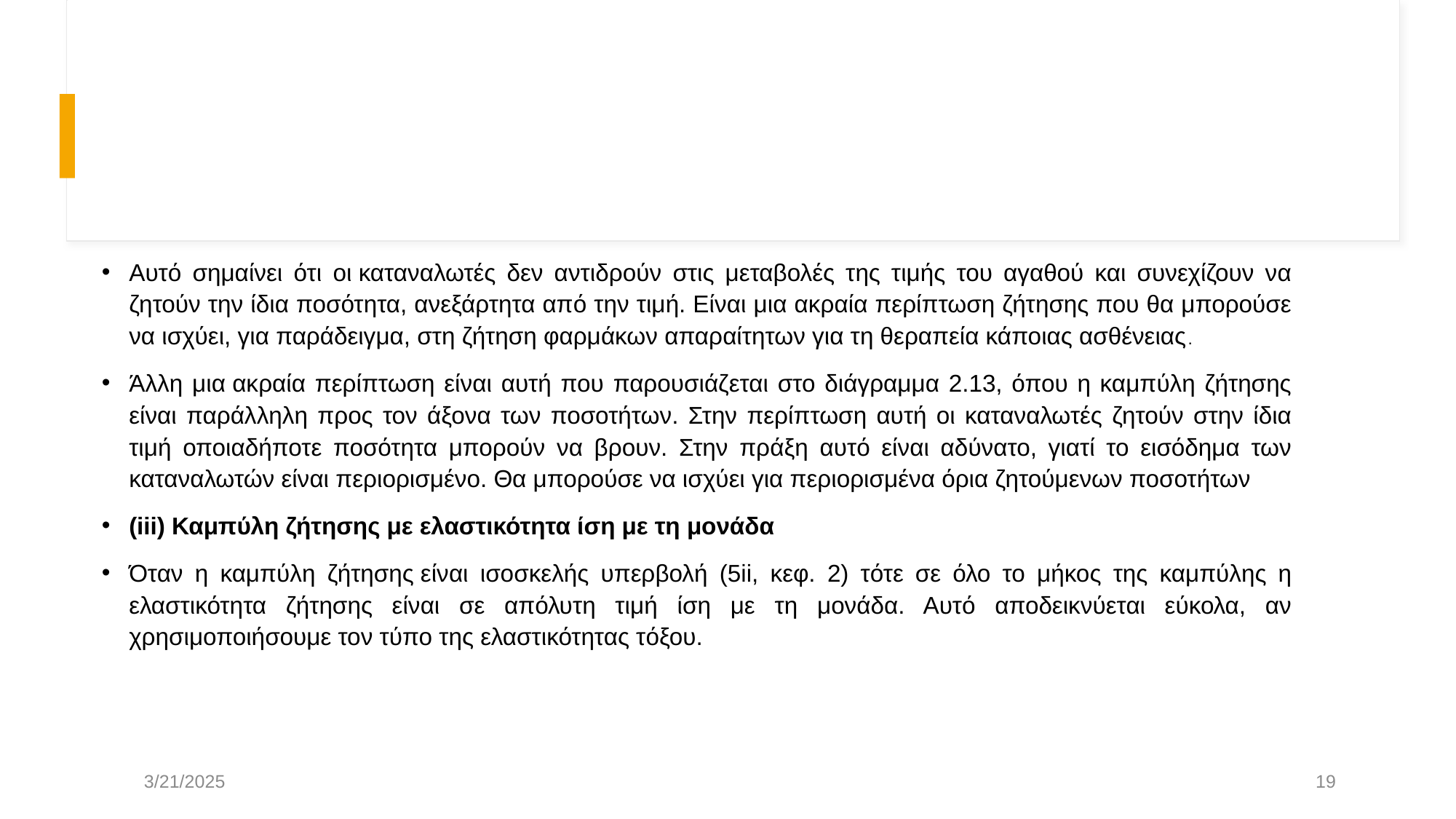

Αυτό σημαίνει ότι οι καταναλωτές δεν αντιδρούν στις μεταβολές της τιμής του αγαθού και συνεχίζουν να ζητούν την ίδια ποσότητα, ανεξάρτητα από την τιμή. Είναι μια ακραία περίπτωση ζήτησης που θα μπορούσε να ισχύει, για παράδειγμα, στη ζήτηση φαρμάκων απαραίτητων για τη θεραπεία κάποιας ασθένειας.
Άλλη μια ακραία περίπτωση είναι αυτή που παρουσιάζεται στο διάγραμμα 2.13, όπου η καμπύλη ζήτησης είναι παράλληλη προς τον άξονα των ποσοτήτων. Στην περίπτωση αυτή οι καταναλωτές ζητούν στην ίδια τιμή οποιαδήποτε ποσότητα μπορούν να βρουν. Στην πράξη αυτό είναι αδύνατο, γιατί το εισόδημα των καταναλωτών είναι περιορισμένο. Θα μπορούσε να ισχύει για περιορισμένα όρια ζητούμενων ποσοτήτων
(iii) Καμπύλη ζήτησης με ελαστικότητα ίση με τη μονάδα
Όταν η καμπύλη ζήτησης είναι ισοσκελής υπερβολή (5ii, κεφ. 2) τότε σε όλο το μήκος της καμπύλης η ελαστικότητα ζήτησης είναι σε απόλυτη τιμή ίση με τη μονάδα. Αυτό αποδεικνύεται εύκολα, αν χρησιμοποιήσουμε τον τύπο της ελαστικότητας τόξου.

3/21/2025

19